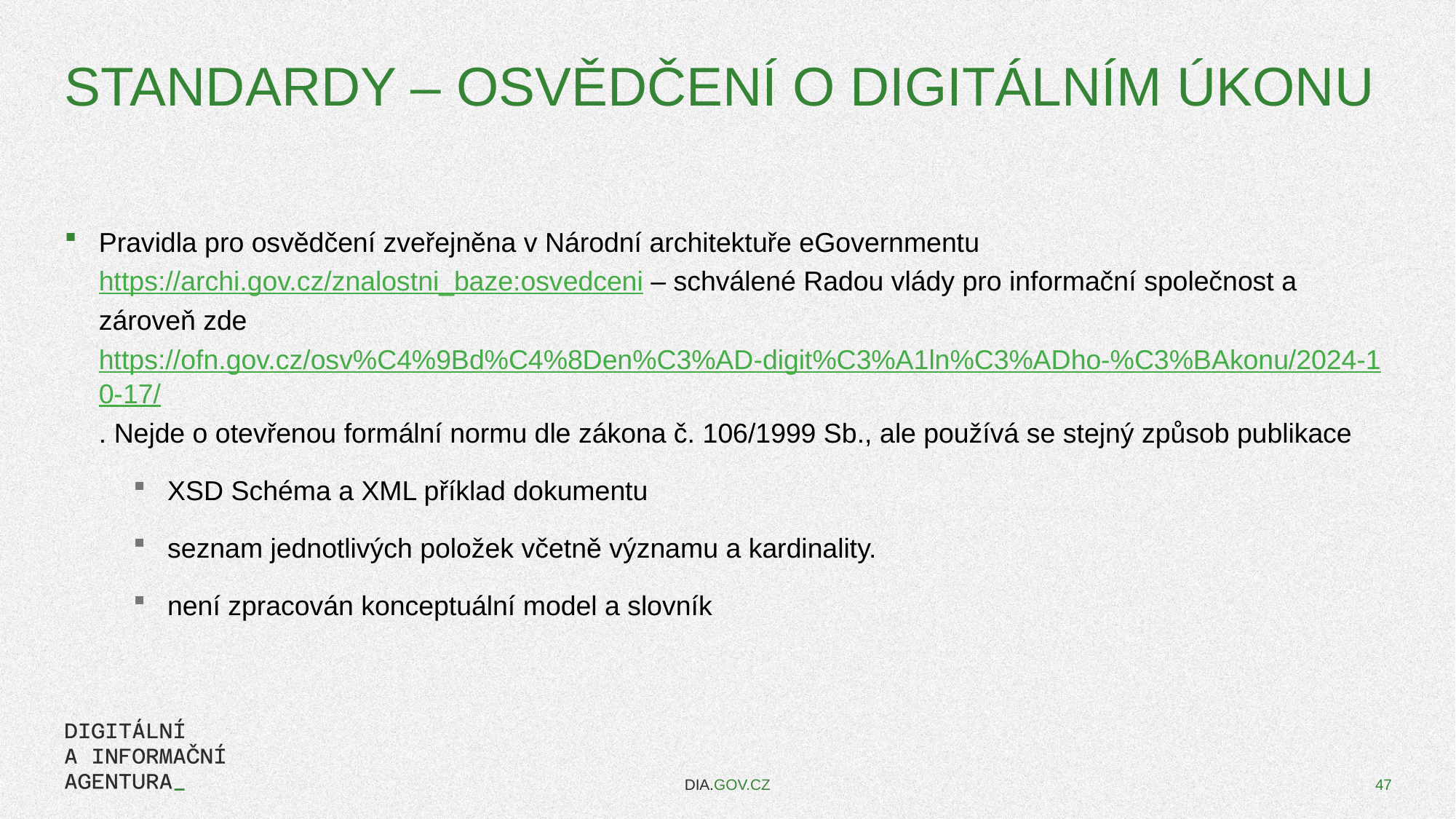

# Standardy – Osvědčení o digitálním úkonu
Pravidla pro osvědčení zveřejněna v Národní architektuře eGovernmentu https://archi.gov.cz/znalostni_baze:osvedceni – schválené Radou vlády pro informační společnost a zároveň zde https://ofn.gov.cz/osv%C4%9Bd%C4%8Den%C3%AD-digit%C3%A1ln%C3%ADho-%C3%BAkonu/2024-10-17/. Nejde o otevřenou formální normu dle zákona č. 106/1999 Sb., ale používá se stejný způsob publikace
XSD Schéma a XML příklad dokumentu
seznam jednotlivých položek včetně významu a kardinality.
není zpracován konceptuální model a slovník

DIA.GOV.CZ
47